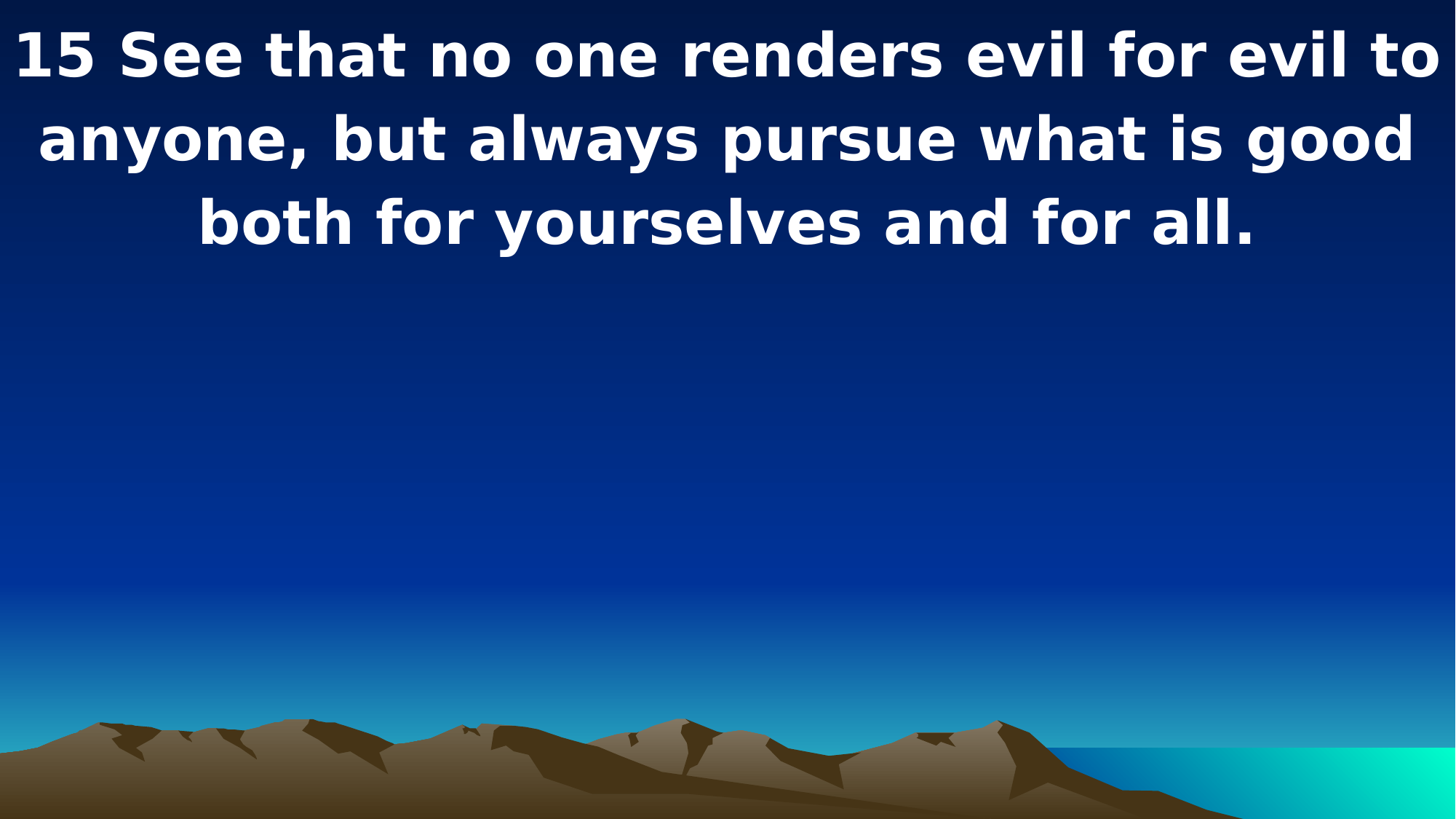

15 See that no one renders evil for evil to anyone, but always pursue what is good both for yourselves and for all.